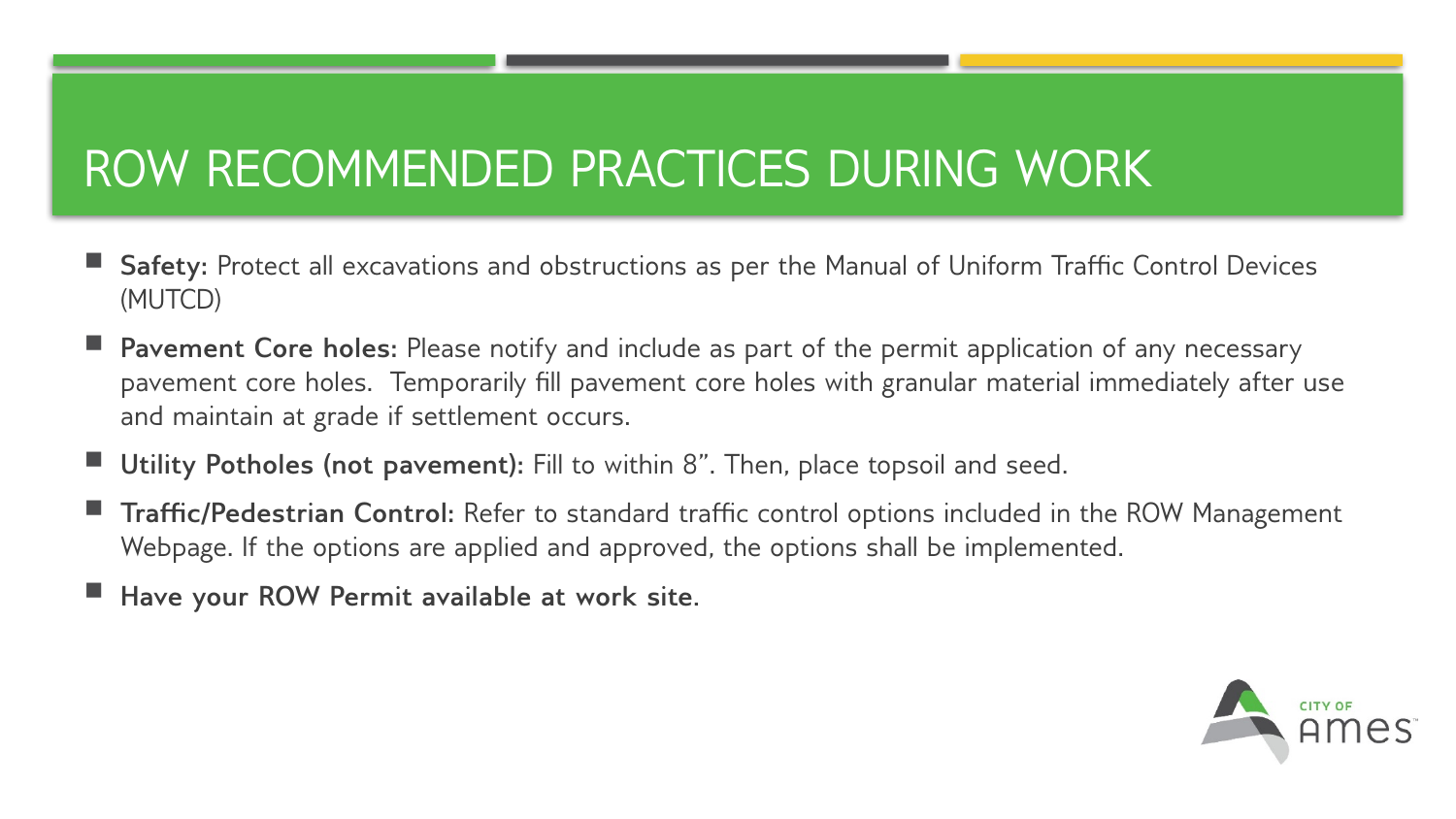

# ROW Recommended practices during work
Safety: Protect all excavations and obstructions as per the Manual of Uniform Traffic Control Devices (MUTCD)
Pavement Core holes: Please notify and include as part of the permit application of any necessary pavement core holes.  Temporarily fill pavement core holes with granular material immediately after use and maintain at grade if settlement occurs.
Utility Potholes (not pavement): Fill to within 8”. Then, place topsoil and seed.
Traffic/Pedestrian Control: Refer to standard traffic control options included in the ROW Management Webpage. If the options are applied and approved, the options shall be implemented.
Have your ROW Permit available at work site.